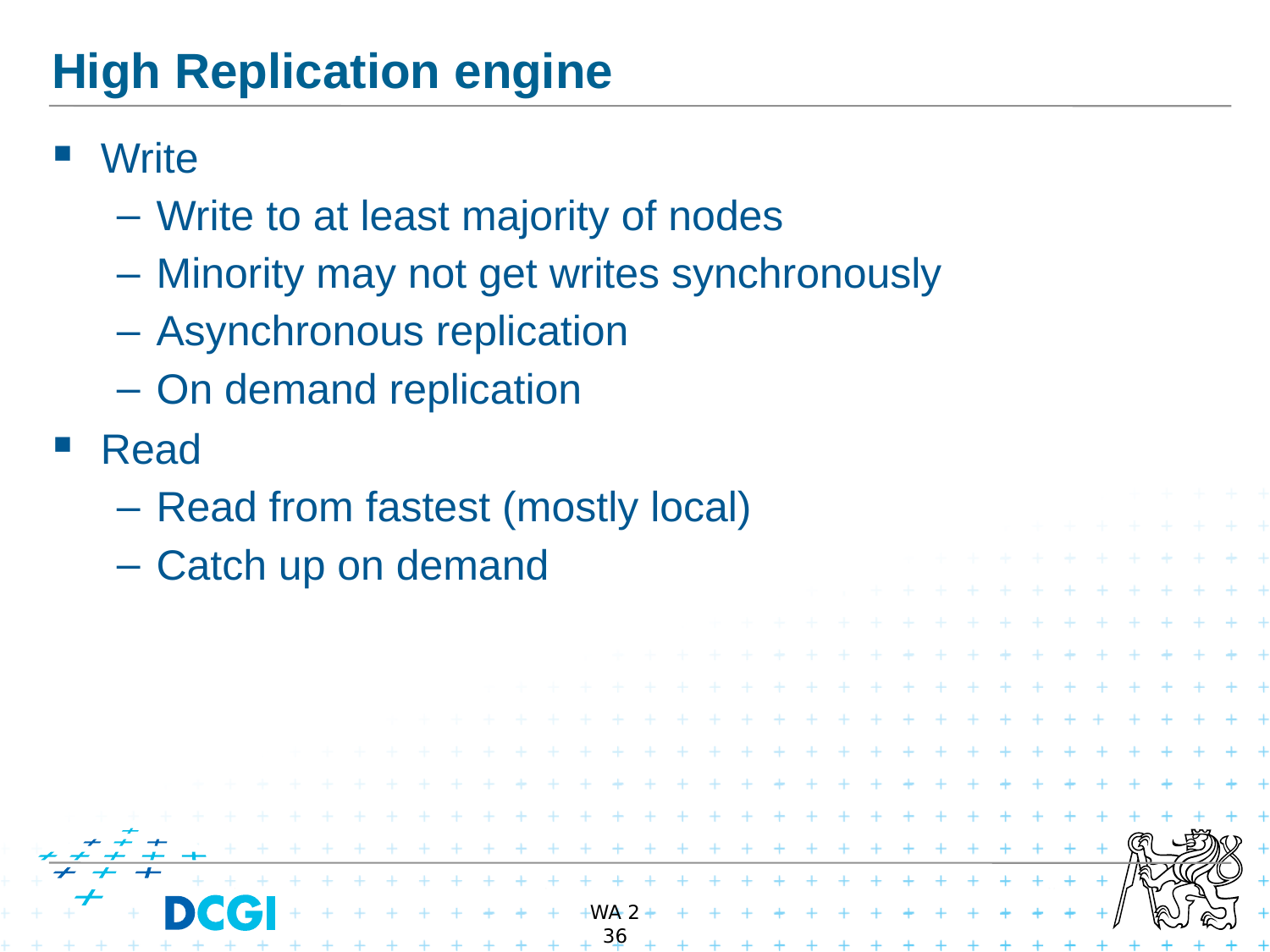

# High Replication engine
Write
Write to at least majority of nodes
Minority may not get writes synchronously
Asynchronous replication
On demand replication
Read
Read from fastest (mostly local)
Catch up on demand